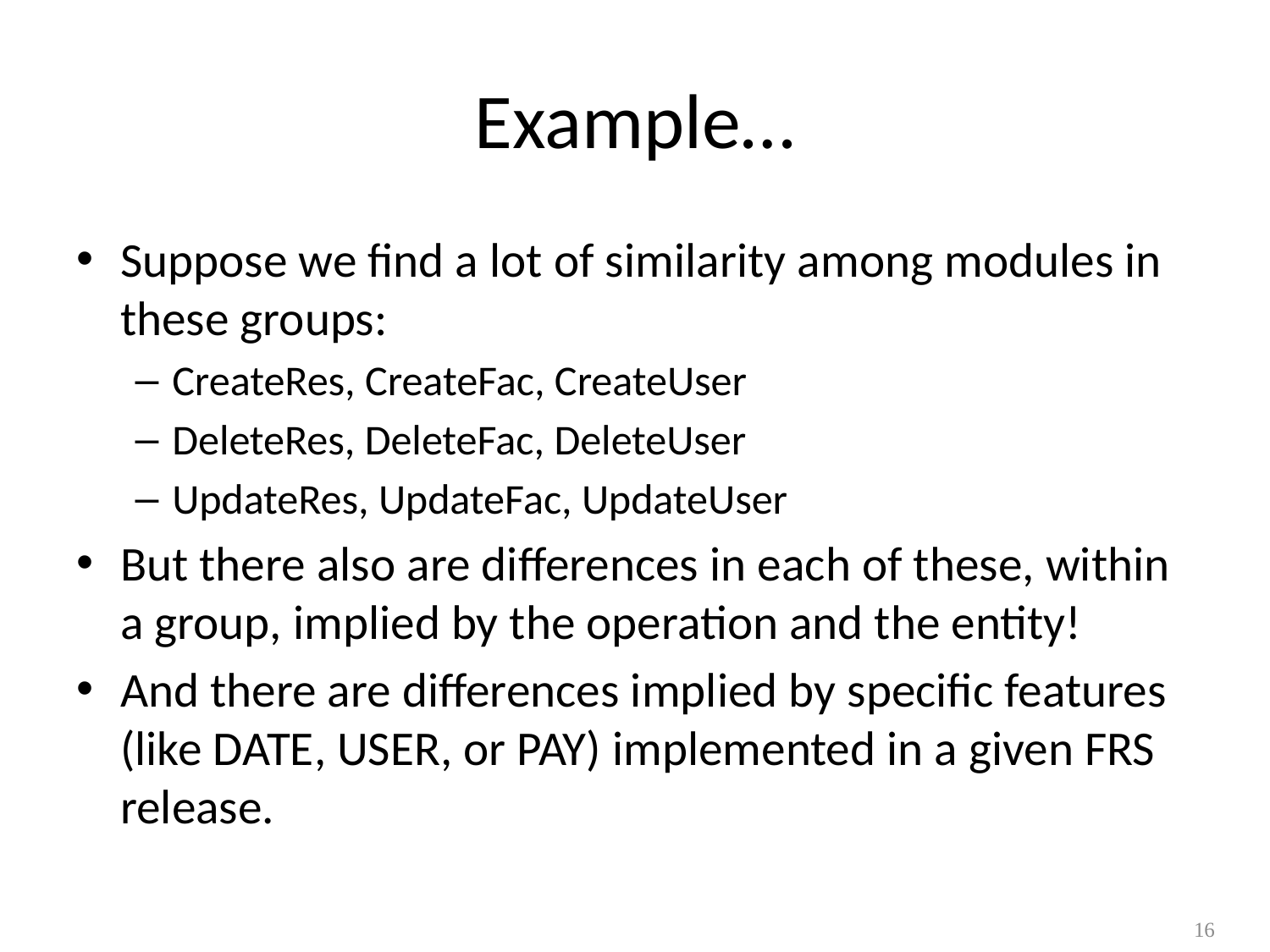

# Example…
Suppose we find a lot of similarity among modules in these groups:
CreateRes, CreateFac, CreateUser
DeleteRes, DeleteFac, DeleteUser
UpdateRes, UpdateFac, UpdateUser
But there also are differences in each of these, within a group, implied by the operation and the entity!
And there are differences implied by specific features (like DATE, USER, or PAY) implemented in a given FRS release.